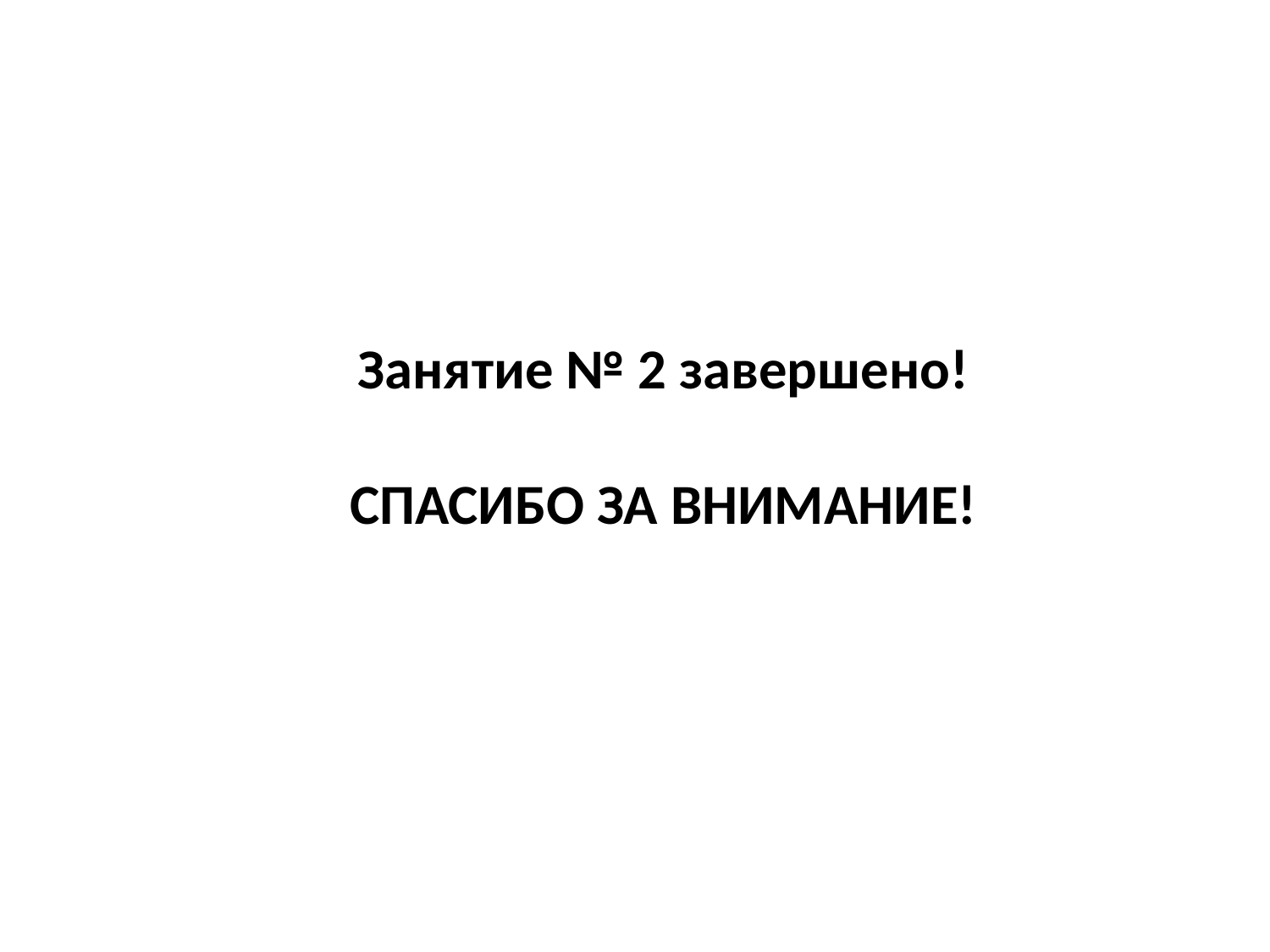

Занятие № 2 завершено!

СПАСИБО ЗА ВНИМАНИЕ!